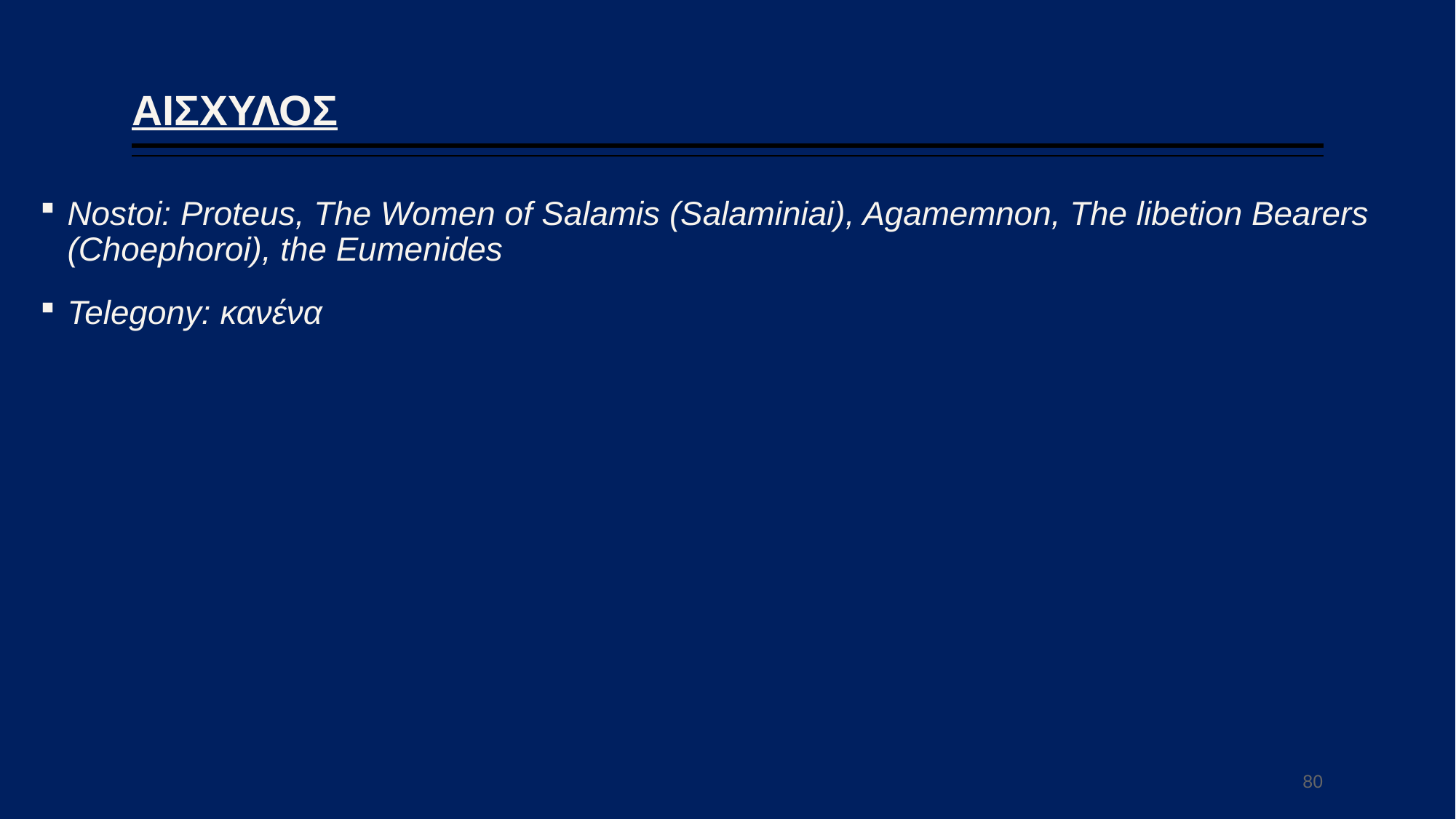

# ΑΙΣΧΥΛΟΣ
Nostoi: Proteus, The Women of Salamis (Salaminiai), Agamemnon, The libetion Bearers (Choephoroi), the Eumenides
Telegony: κανένα
80